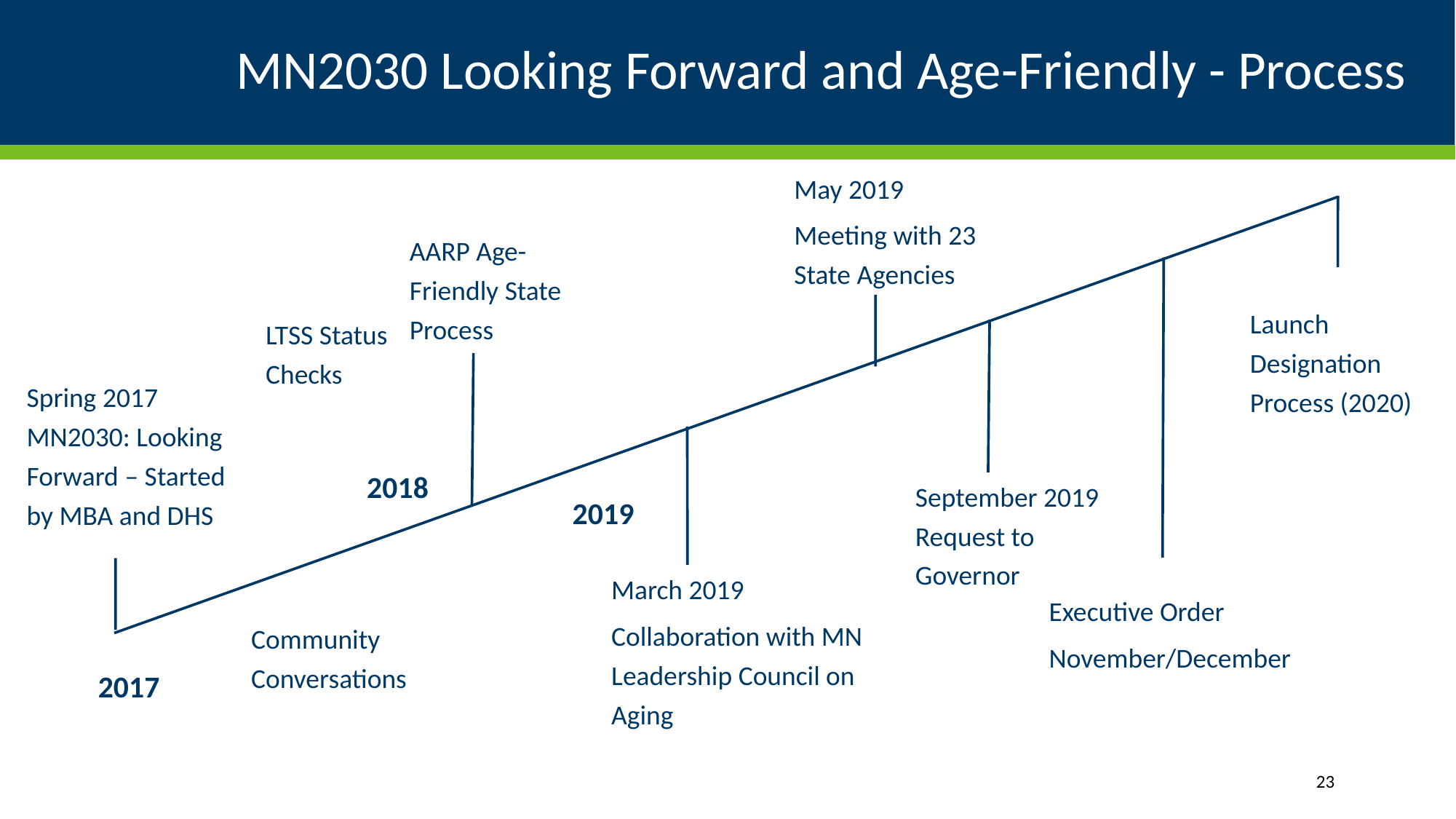

# MN2030 Looking Forward and Age-Friendly - Process
May 2019
Meeting with 23 State Agencies
AARP Age-Friendly State Process
Launch Designation Process (2020)
LTSS Status Checks
Spring 2017 MN2030: Looking Forward – Started by MBA and DHS
2018
September 2019 Request to Governor
2019
March 2019
Collaboration with MN Leadership Council on Aging
Executive Order
November/December
Community Conversations
2017
23